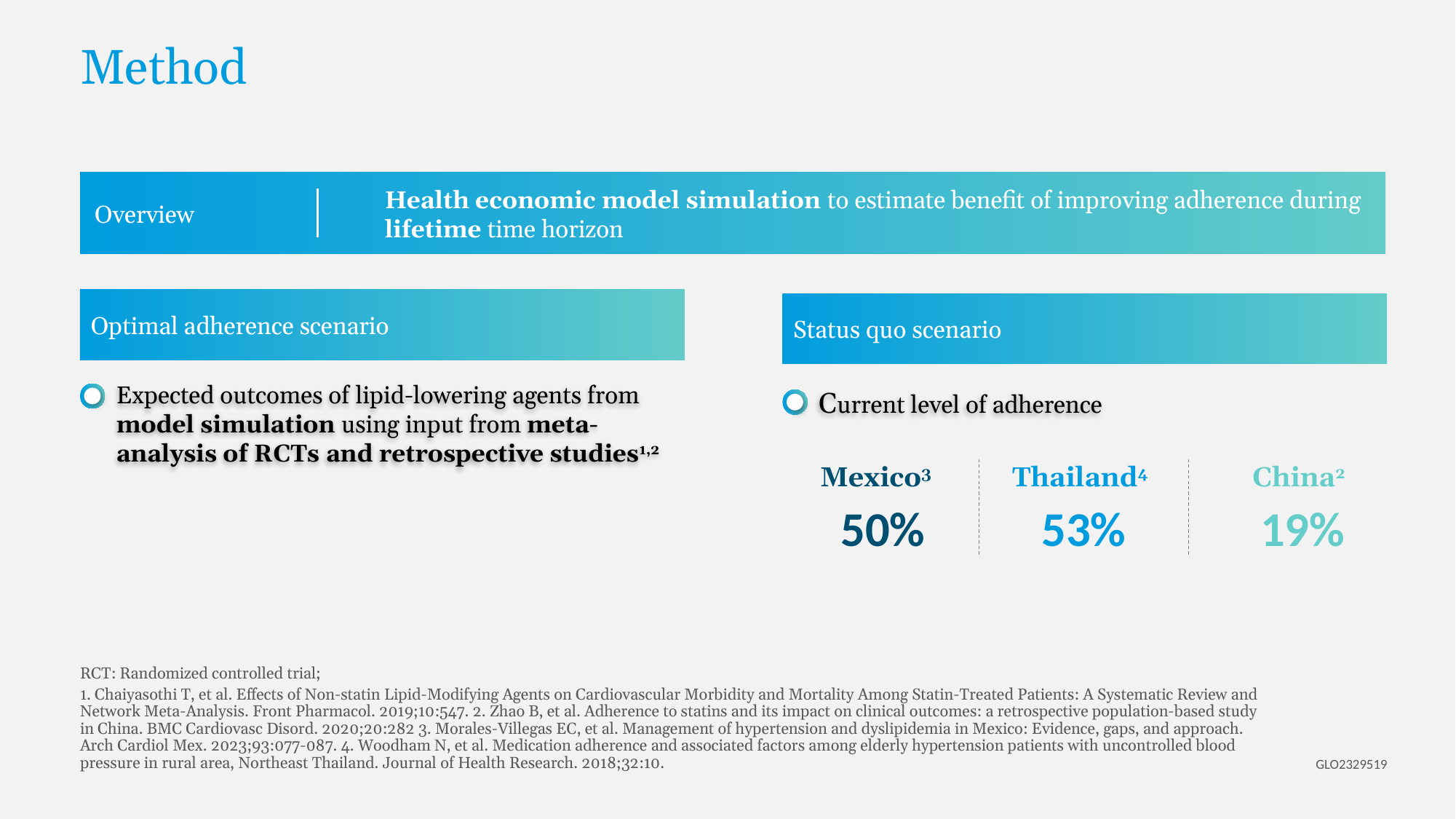

# Method
Overview
Health economic model simulation to estimate benefit of improving adherence during lifetime time horizon
Optimal adherence scenario
Status quo scenario
Expected outcomes of lipid-lowering agents from model simulation using input from meta-analysis of RCTs and retrospective studies1,2

Current level of adherence

Mexico3
Thailand4
China2
50%
19%
53%
RCT: Randomized controlled trial;
1. Chaiyasothi T, et al. Effects of Non-statin Lipid-Modifying Agents on Cardiovascular Morbidity and Mortality Among Statin-Treated Patients: A Systematic Review and Network Meta-Analysis. Front Pharmacol. 2019;10:547. 2. Zhao B, et al. Adherence to statins and its impact on clinical outcomes: a retrospective population-based study in China. BMC Cardiovasc Disord. 2020;20:282 3. Morales-Villegas EC, et al. Management of hypertension and dyslipidemia in Mexico: Evidence, gaps, and approach. Arch Cardiol Mex. 2023;93:077-087. 4. Woodham N, et al. Medication adherence and associated factors among elderly hypertension patients with uncontrolled blood pressure in rural area, Northeast Thailand. Journal of Health Research. 2018;32:10.
GLO2329519